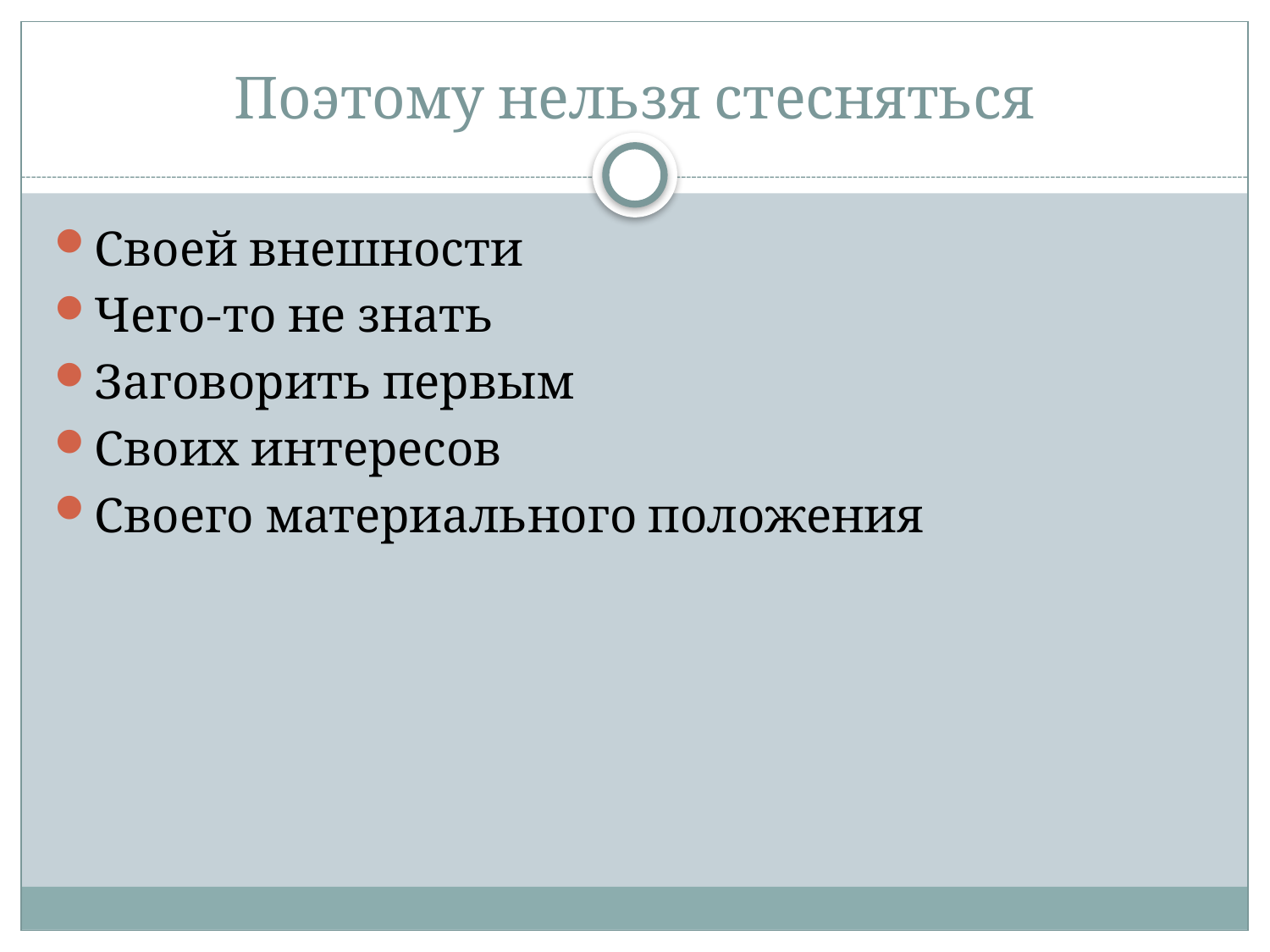

# Поэтому нельзя стесняться
Своей внешности
Чего-то не знать
Заговорить первым
Своих интересов
Своего материального положения